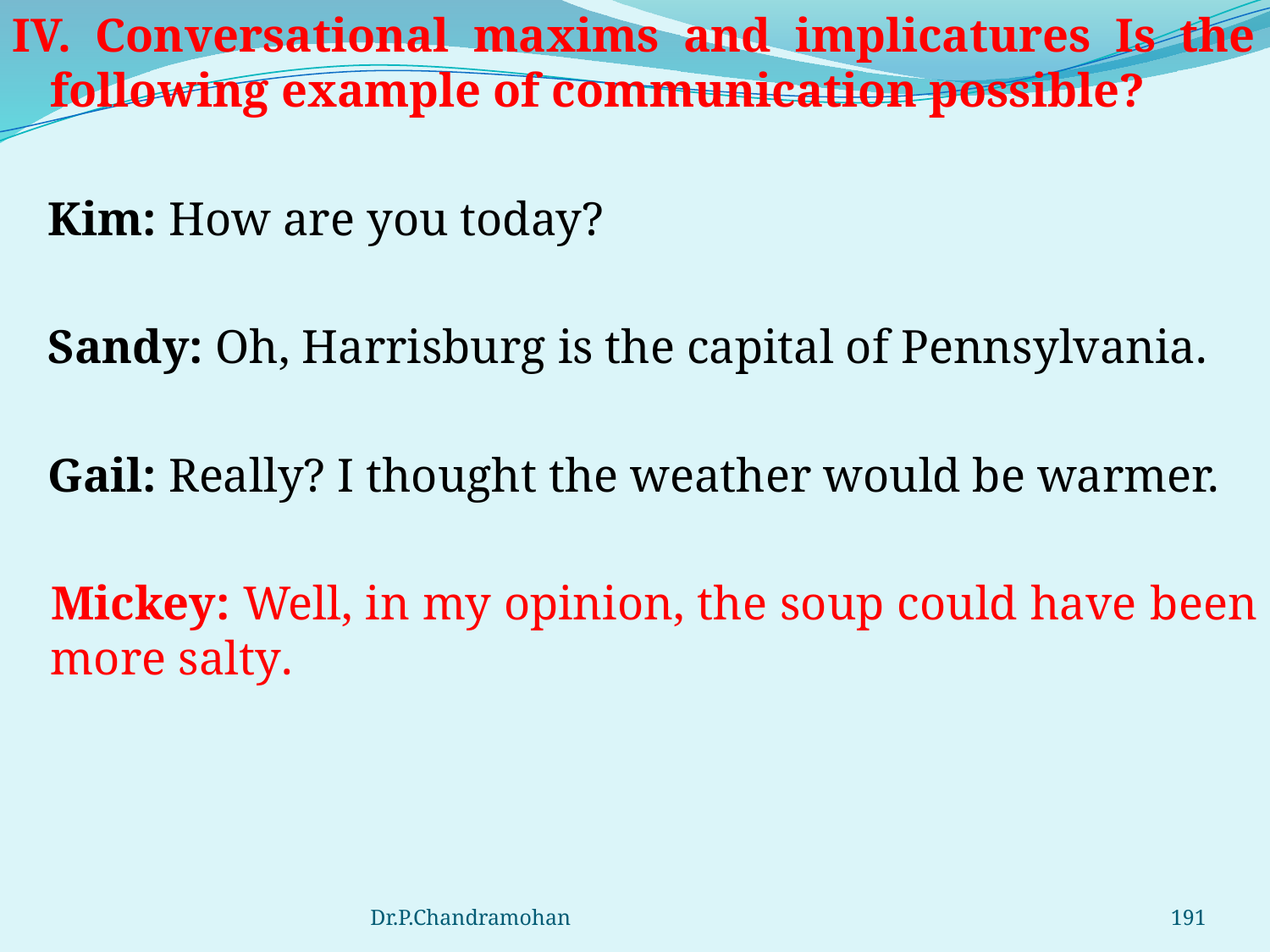

IV. Conversational maxims and implicatures Is the following example of communication possible?

   Kim: How are you today?

   Sandy: Oh, Harrisburg is the capital of Pennsylvania.

   Gail: Really? I thought the weather would be warmer.

   Mickey: Well, in my opinion, the soup could have been more salty.

Dr.P.Chandramohan
191